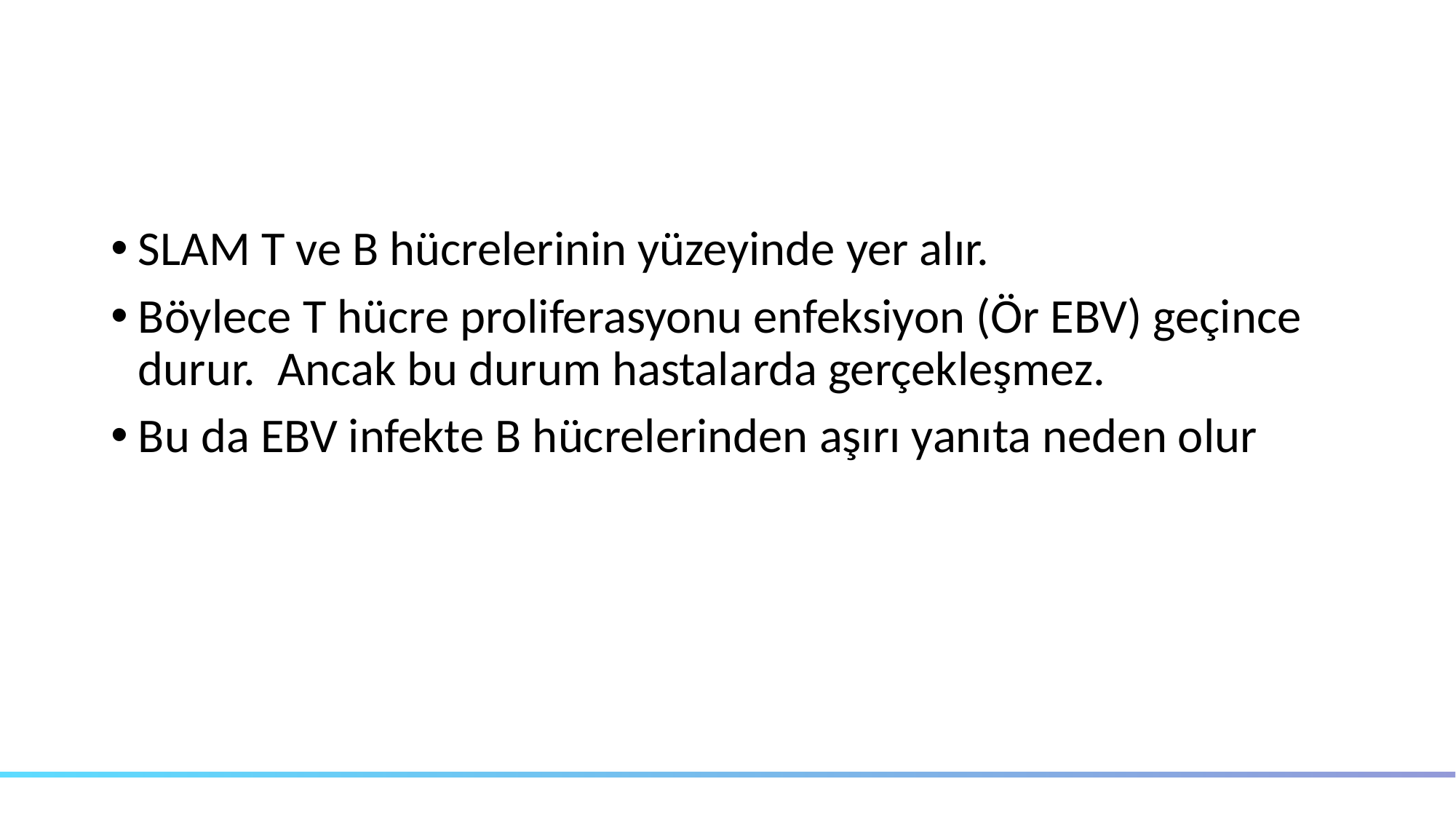

#
SLAM T ve B hücrelerinin yüzeyinde yer alır.
Böylece T hücre proliferasyonu enfeksiyon (Ör EBV) geçince durur.  Ancak bu durum hastalarda gerçekleşmez.
Bu da EBV infekte B hücrelerinden aşırı yanıta neden olur